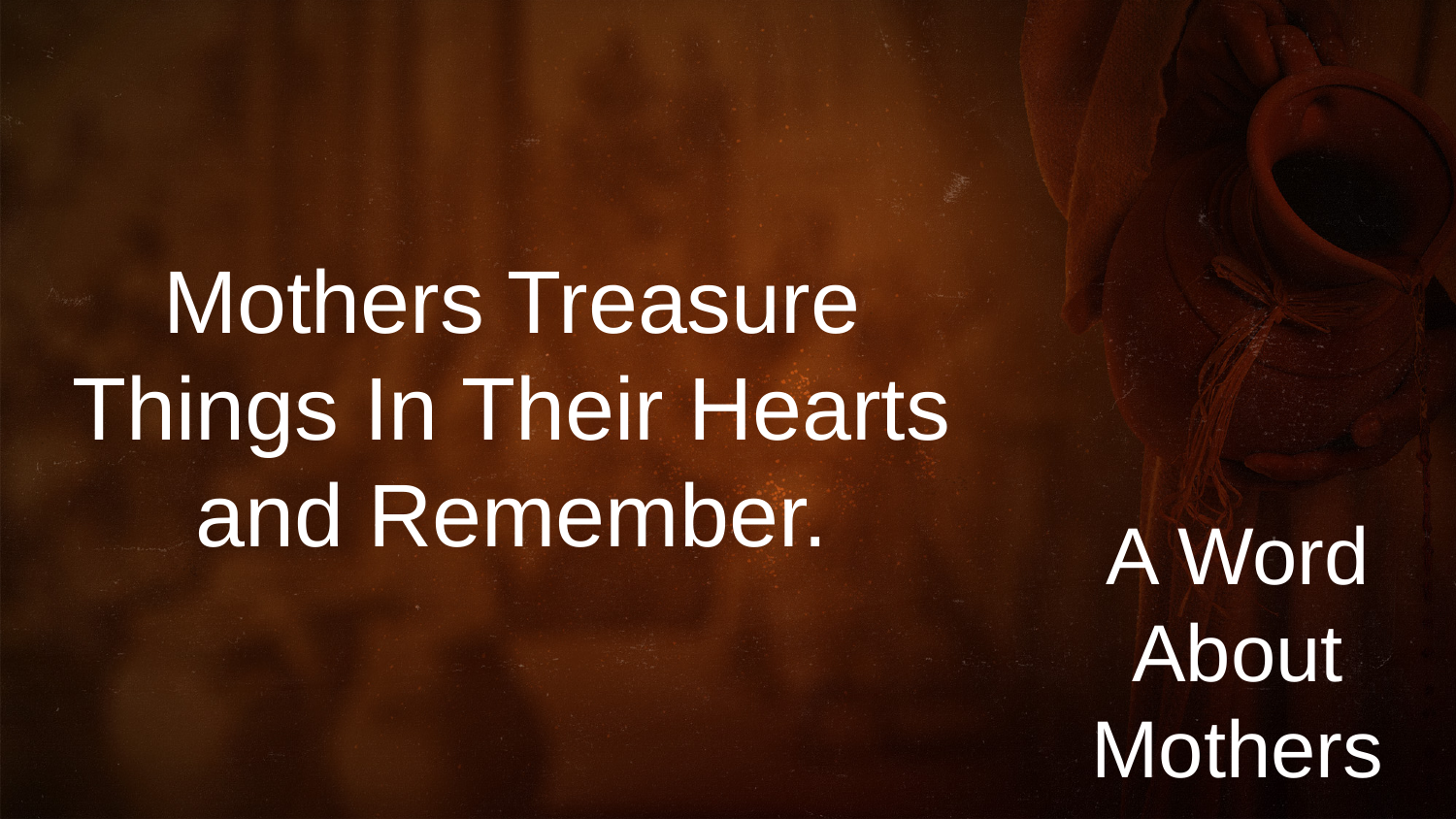

Mothers Treasure Things In Their Hearts and Remember.
# A Word About Mothers